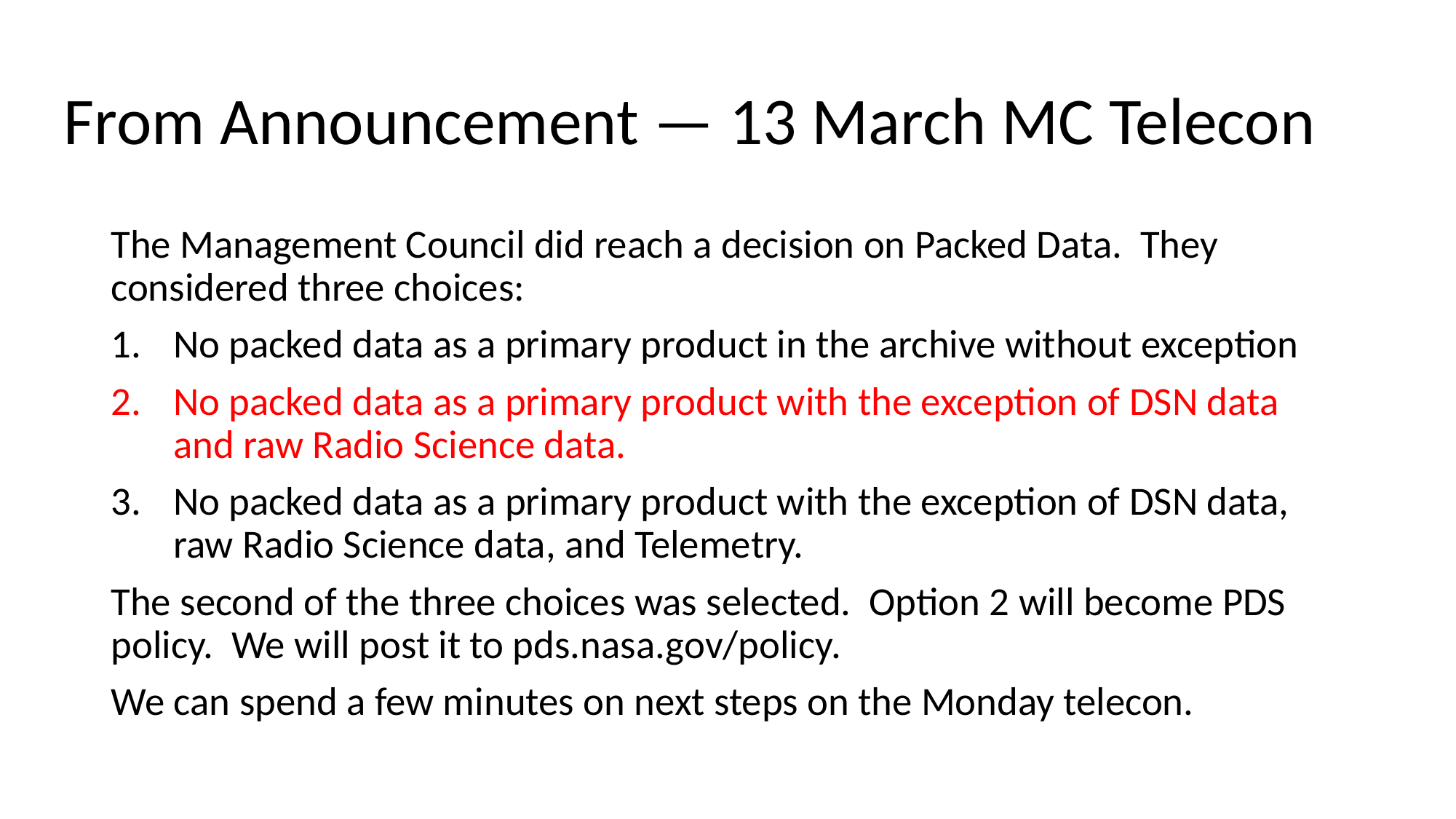

# From Announcement — 13 March MC Telecon
The Management Council did reach a decision on Packed Data.  They considered three choices:
No packed data as a primary product in the archive without exception
No packed data as a primary product with the exception of DSN data and raw Radio Science data.
No packed data as a primary product with the exception of DSN data, raw Radio Science data, and Telemetry.
The second of the three choices was selected.  Option 2 will become PDS policy.  We will post it to pds.nasa.gov/policy.
We can spend a few minutes on next steps on the Monday telecon.